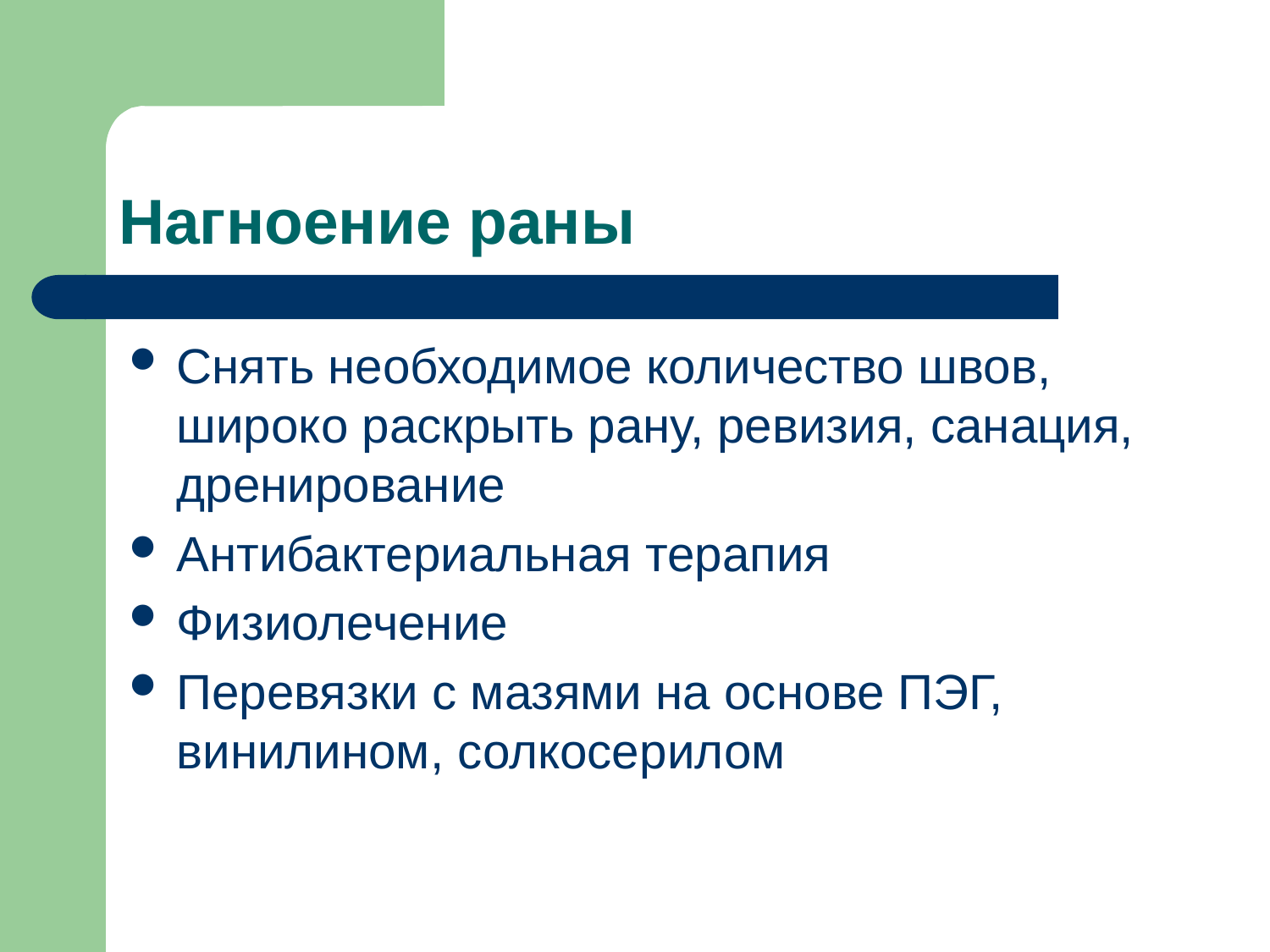

# Нагноение раны
Снять необходимое количество швов, широко раскрыть рану, ревизия, санация, дренирование
Антибактериальная терапия
Физиолечение
Перевязки с мазями на основе ПЭГ, винилином, солкосерилом